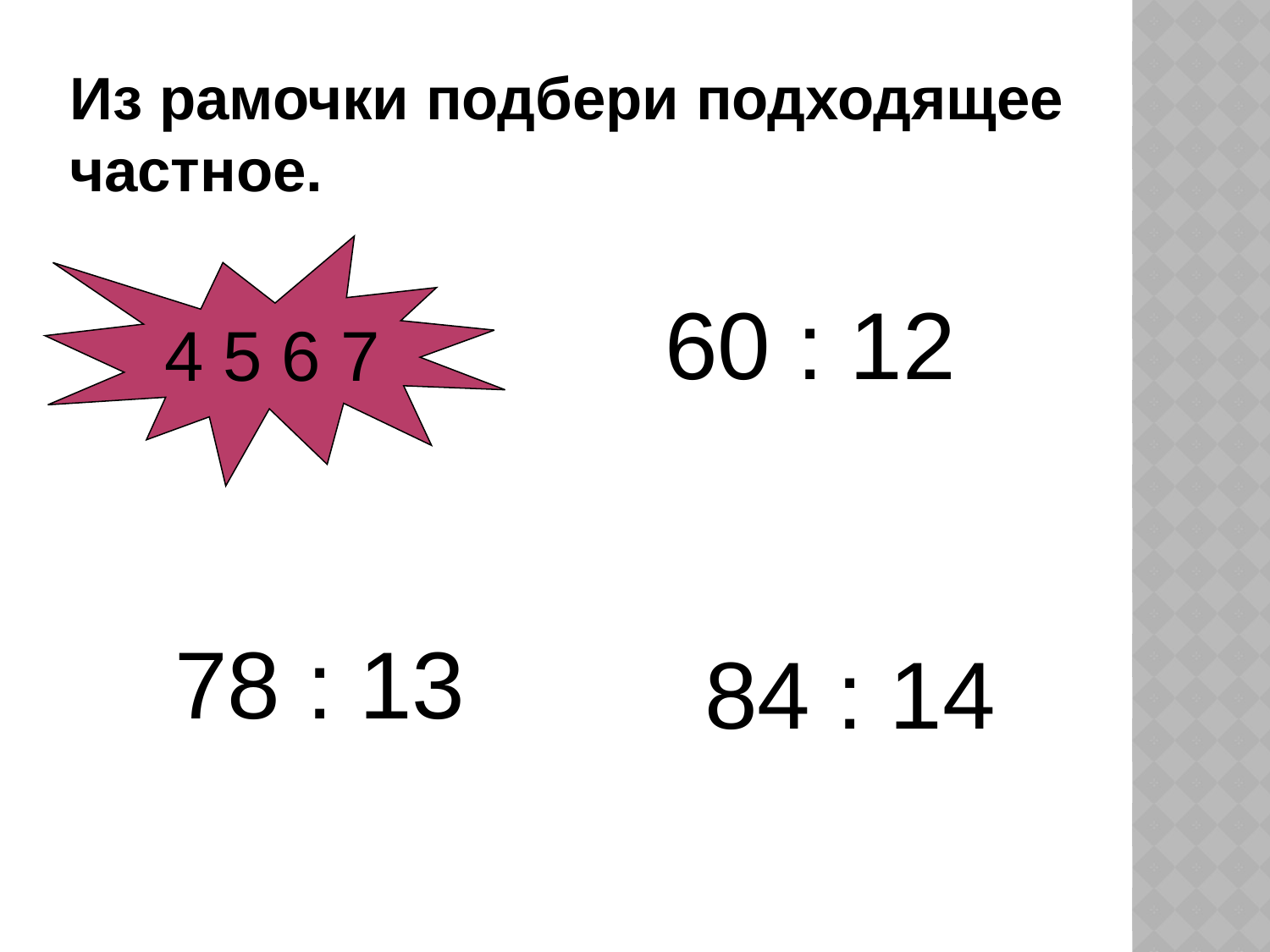

Из рамочки подбери подходящее частное.
4 5 6 7
60 : 12
78 : 13
84 : 14